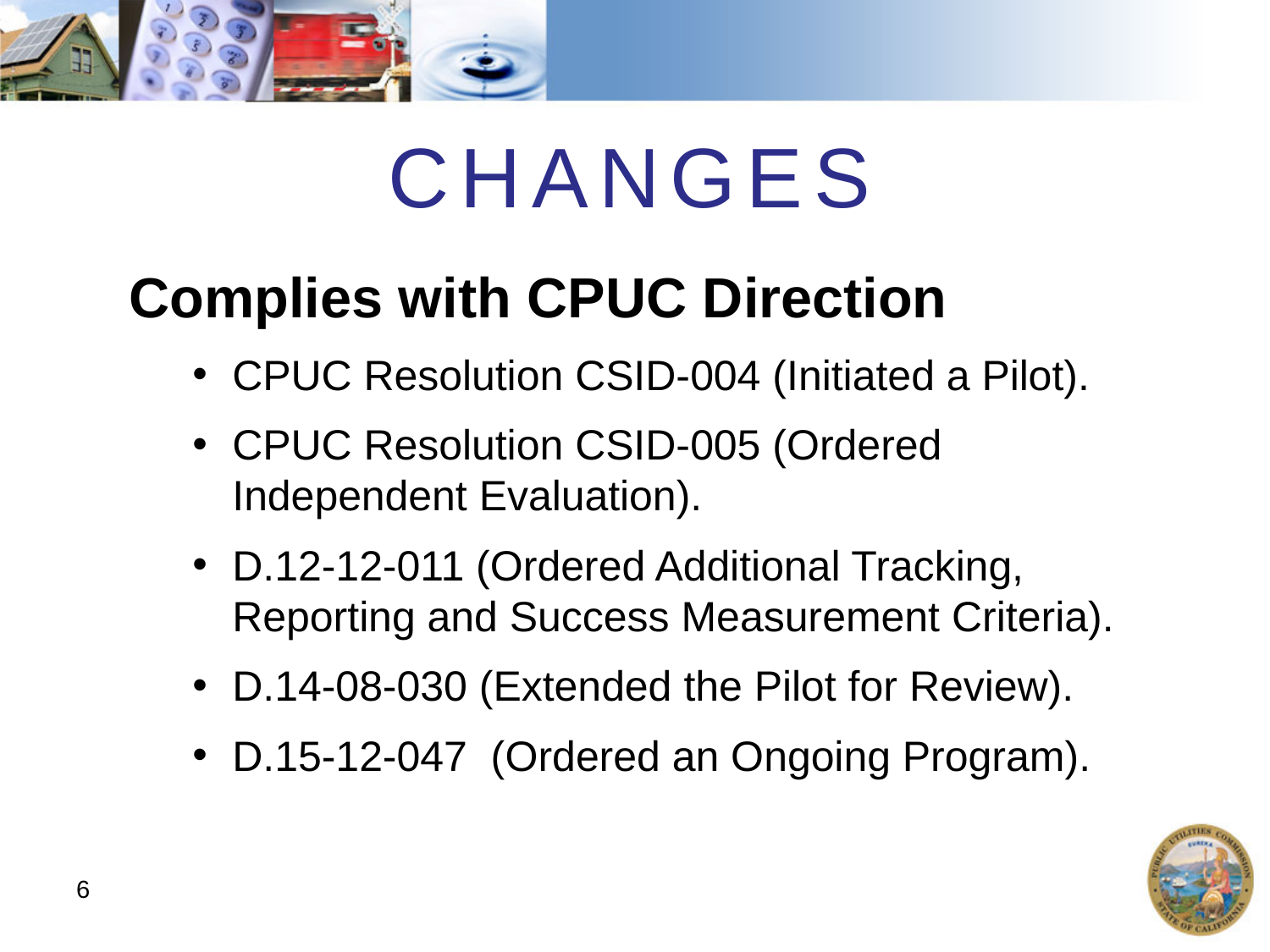

CHANGES

Complies with CPUC Direction
CPUC Resolution CSID-004 (Initiated a Pilot).
CPUC Resolution CSID-005 (Ordered Independent Evaluation).
D.12-12-011 (Ordered Additional Tracking, Reporting and Success Measurement Criteria).
D.14-08-030 (Extended the Pilot for Review).
D.15-12-047  (Ordered an Ongoing Program).

#
6